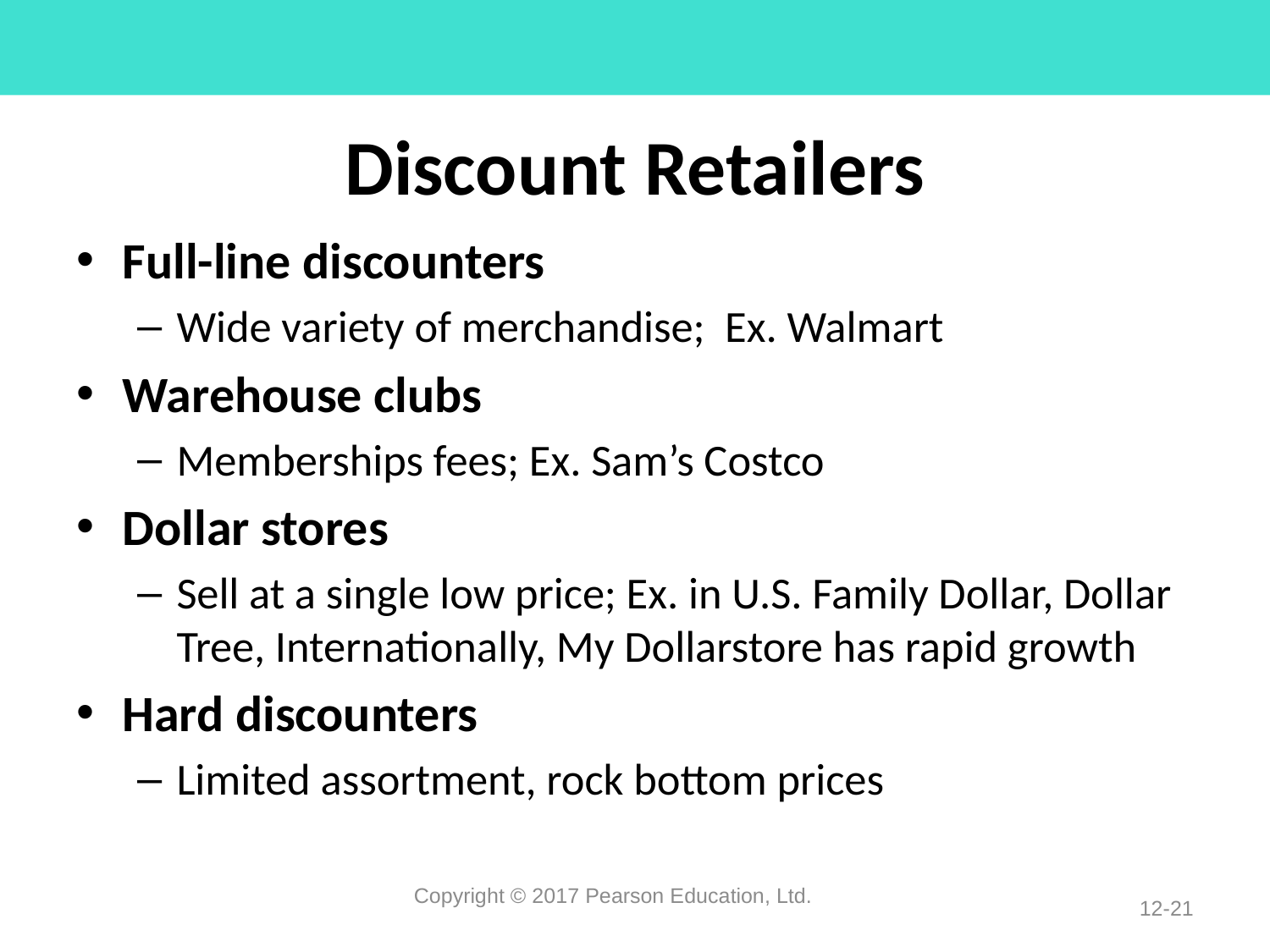

# Discount Retailers
Full-line discounters
Wide variety of merchandise;  Ex. Walmart
Warehouse clubs
Memberships fees; Ex. Sam’s Costco
Dollar stores
Sell at a single low price; Ex. in U.S. Family Dollar, Dollar Tree, Internationally, My Dollarstore has rapid growth
Hard discounters
Limited assortment, rock bottom prices

Copyright © 2017 Pearson Education, Ltd.

12-21